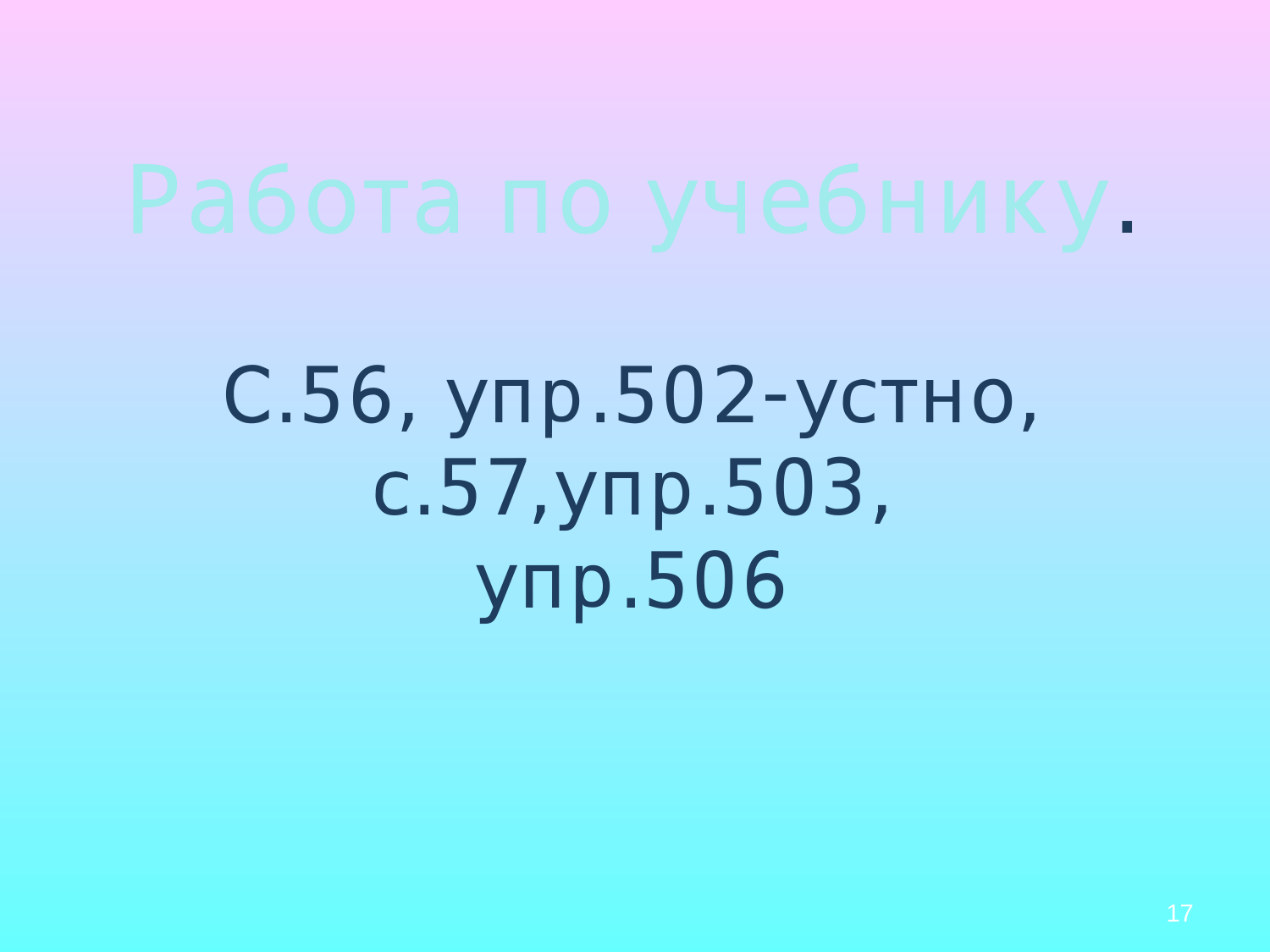

# Работа по учебнику. С.56, упр.502-устно, с.57,упр.503, упр.506
17